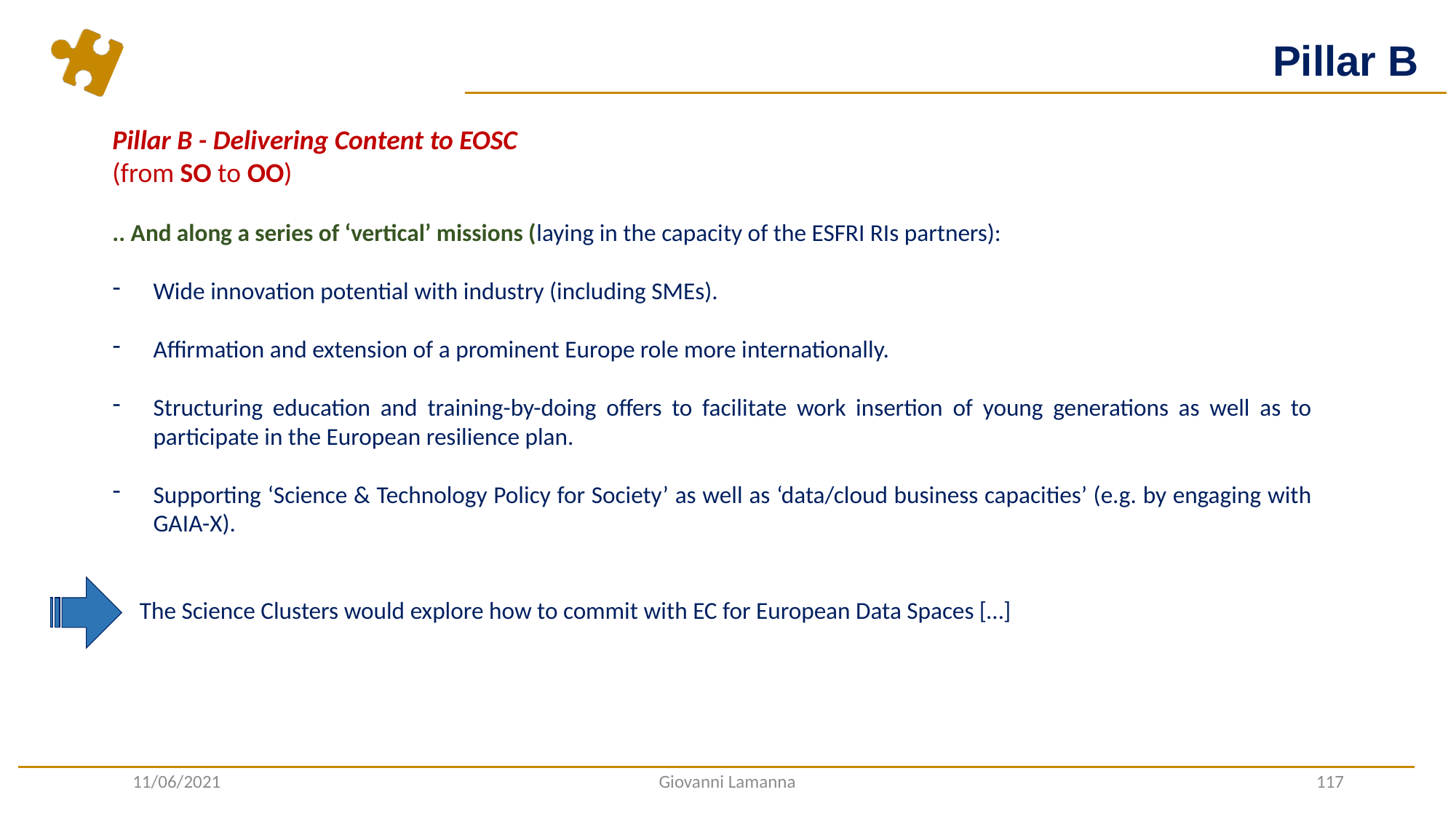

# Pillar B
Pillar B - Delivering Content to EOSC
(from SO to OO)

.. And along a series of ‘vertical’ missions (laying in the capacity of the ESFRI RIs partners):

Wide innovation potential with industry (including SMEs).

Affirmation and extension of a prominent Europe role more internationally.

Structuring education and training-by-doing offers to facilitate work insertion of young generations as well as to participate in the European resilience plan.

Supporting ‘Science & Technology Policy for Society’ as well as ‘data/cloud business capacities’ (e.g. by engaging with GAIA-X).

     The Science Clusters would explore how to commit with EC for European Data Spaces […]

11/06/2021
Giovanni Lamanna
117